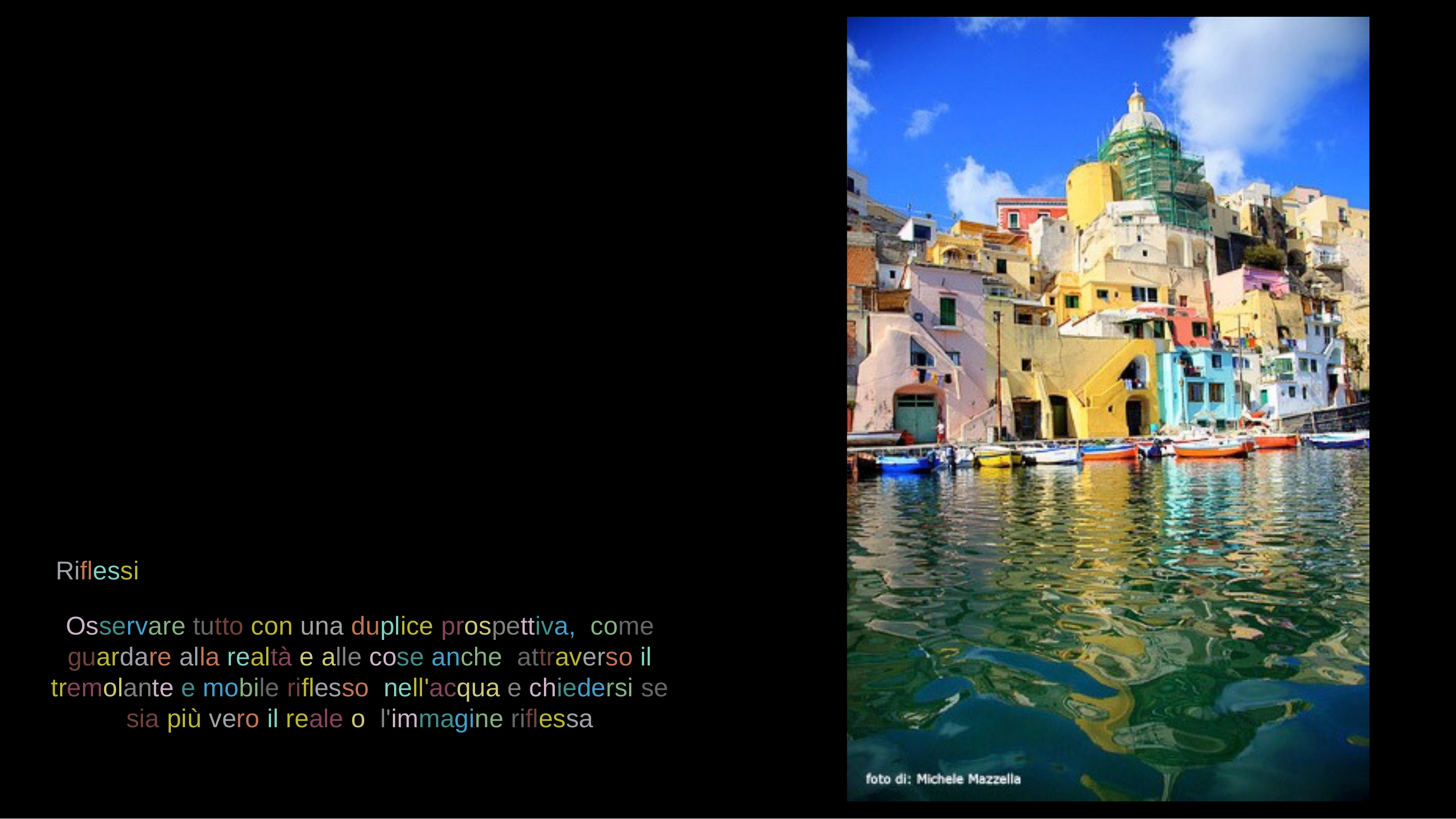

# Riflessi
Osservare tutto con una duplice prospettiva,  come guardare alla realtà e alle cose anche  attraverso il tremolante e mobile riflesso  nell'acqua e chiedersi se sia più vero il reale o  l'immagine riflessa